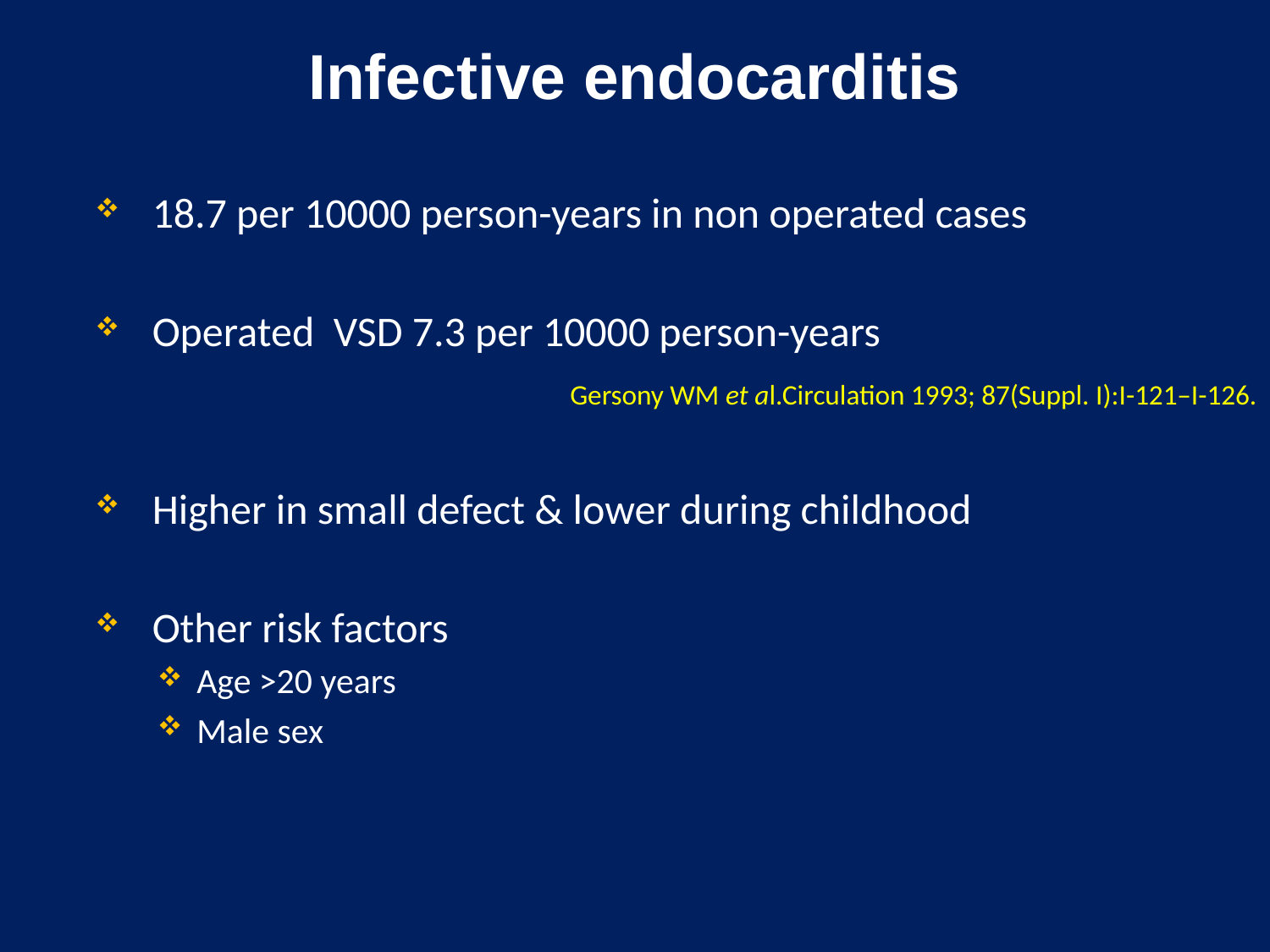

# Infective endocarditis
18.7 per 10000 person-years in non operated cases

Operated  VSD 7.3 per 10000 person-years

Higher in small defect & lower during childhood

Other risk factors
Age >20 years
Male sex

Gersony WM et al.Circulation 1993; 87(Suppl. I):I-121–I-126.